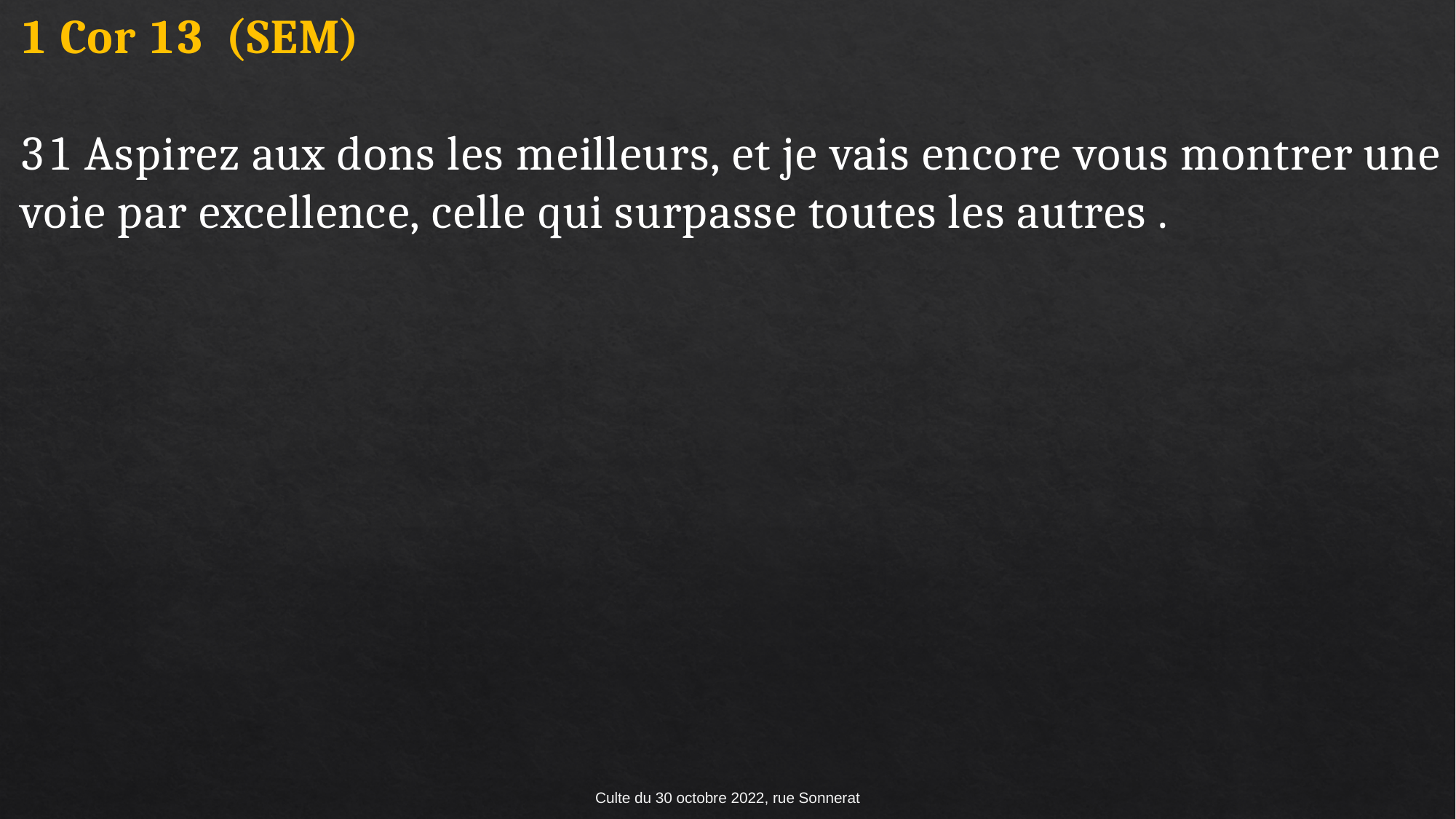

1 Cor 13  (SEM)
31 Aspirez aux dons les meilleurs, et je vais encore vous montrer une voie par excellence, celle qui surpasse toutes les autres .
Culte du 30 octobre 2022, rue Sonnerat